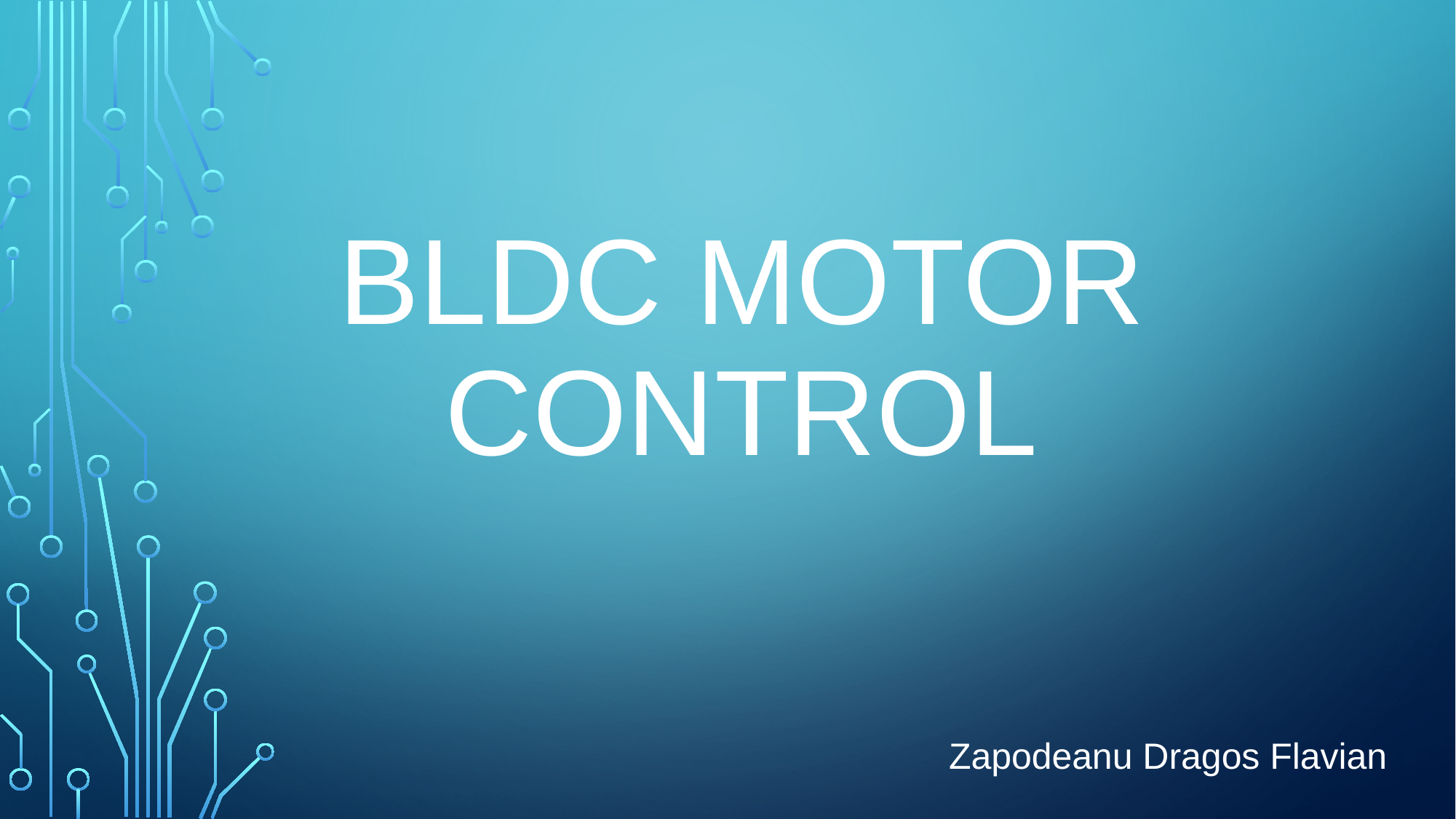

# BLDC MOTOR CONTROL
Zapodeanu Dragos Flavian